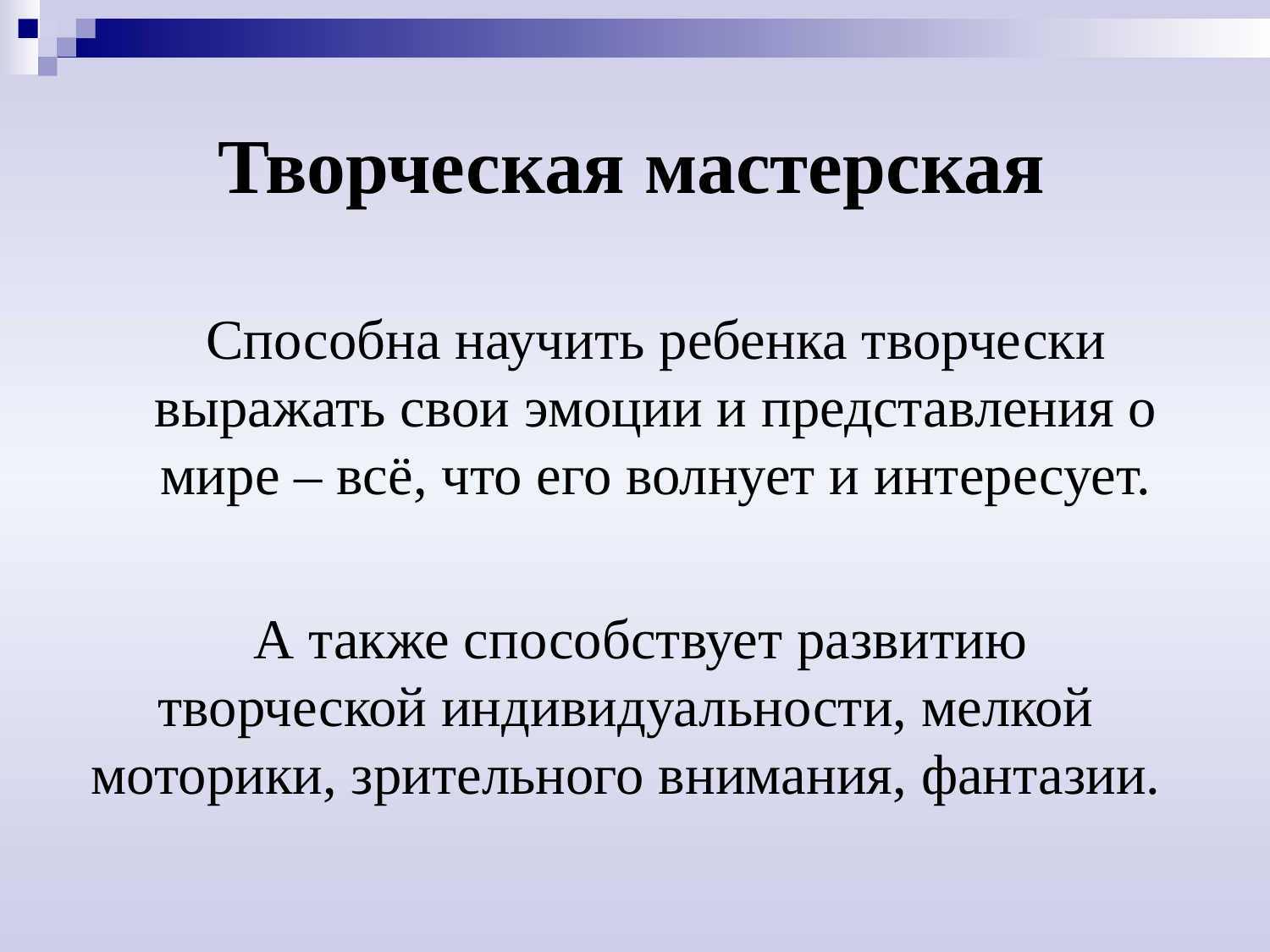

# Творческая мастерская
Способна научить ребенка творчески выражать свои эмоции и представления о мире – всё, что его волнует и интересует.
    А также способствует развитию   творческой индивидуальности, мелкой моторики, зрительного внимания, фантазии.